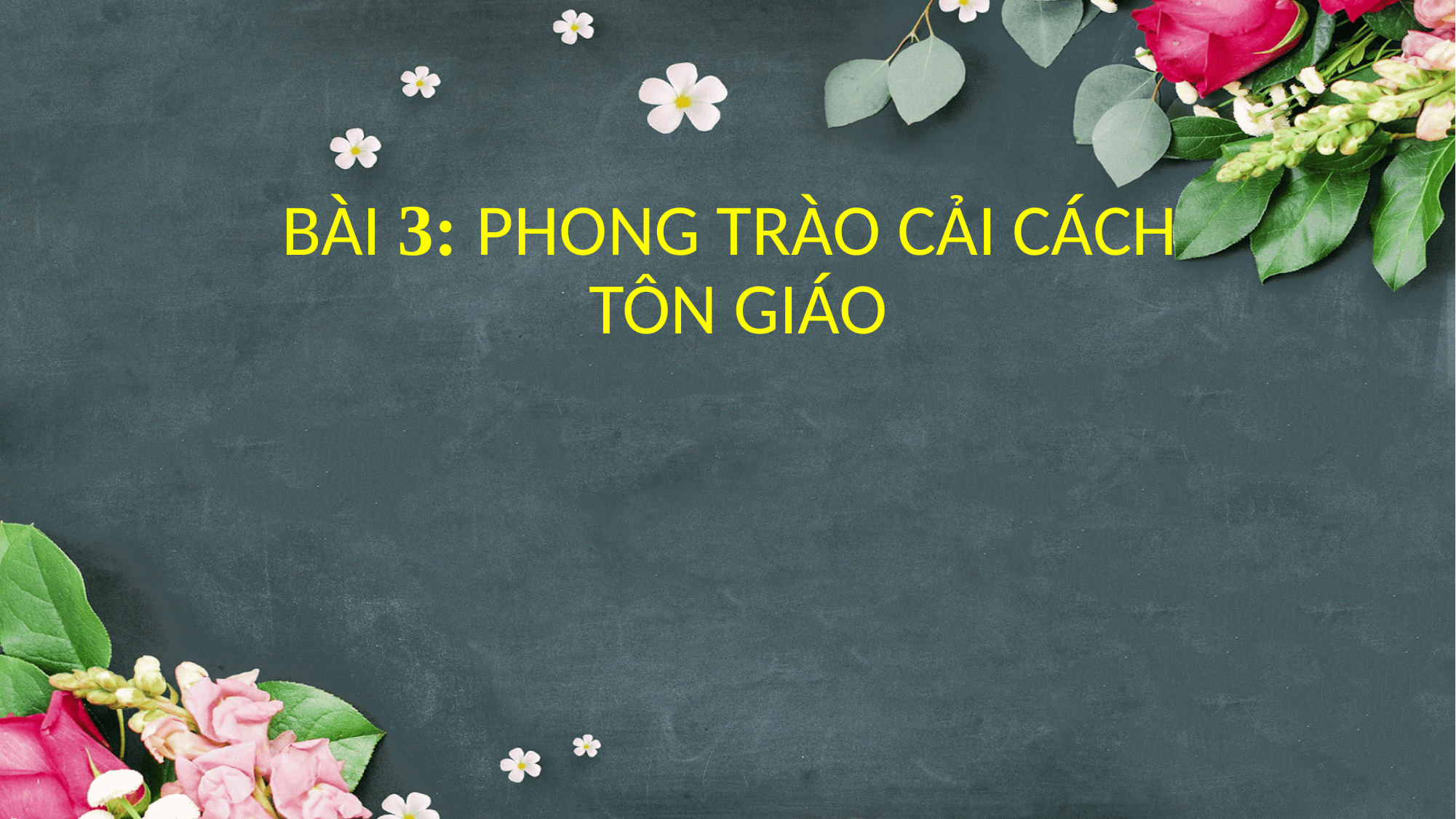

# BÀI 3: PHONG TRÀO CẢI CÁCH TÔN GIÁO